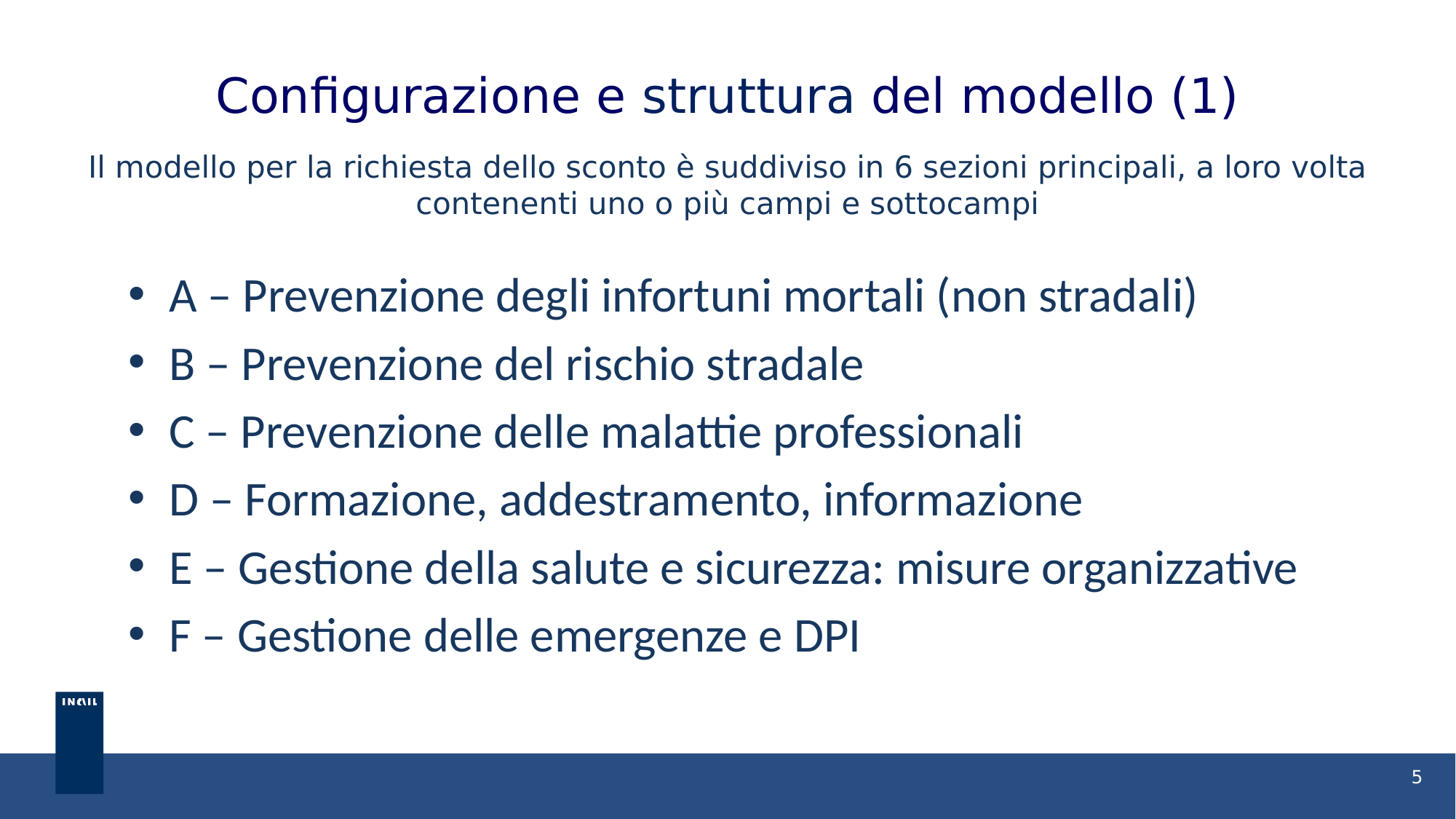

Configurazione e struttura del modello (1)
Il modello per la richiesta dello sconto è suddiviso in 6 sezioni principali, a loro volta contenenti uno o più campi e sottocampi
A – Prevenzione degli infortuni mortali (non stradali)
B – Prevenzione del rischio stradale
C – Prevenzione delle malattie professionali
D – Formazione, addestramento, informazione
E – Gestione della salute e sicurezza: misure organizzative
F – Gestione delle emergenze e DPI
5